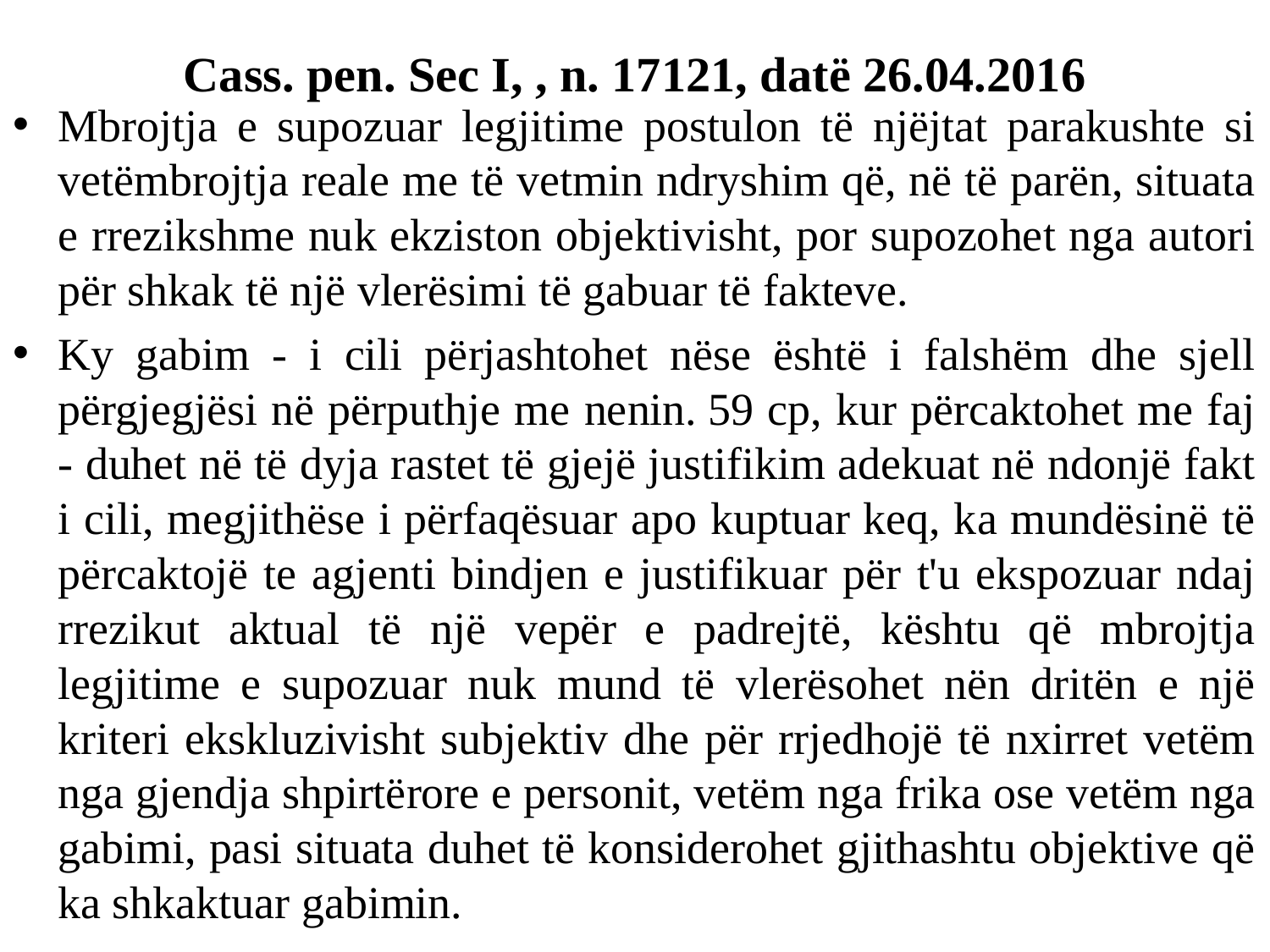

# Cass. pen. Sec I, , n. 17121, datë 26.04.2016
Mbrojtja e supozuar legjitime postulon të njëjtat parakushte si vetëmbrojtja reale me të vetmin ndryshim që, në të parën, situata e rrezikshme nuk ekziston objektivisht, por supozohet nga autori për shkak të një vlerësimi të gabuar të fakteve.
Ky gabim - i cili përjashtohet nëse është i falshëm dhe sjell përgjegjësi në përputhje me nenin. 59 cp, kur përcaktohet me faj - duhet në të dyja rastet të gjejë justifikim adekuat në ndonjë fakt i cili, megjithëse i përfaqësuar apo kuptuar keq, ka mundësinë të përcaktojë te agjenti bindjen e justifikuar për t'u ekspozuar ndaj rrezikut aktual të një vepër e padrejtë, kështu që mbrojtja legjitime e supozuar nuk mund të vlerësohet nën dritën e një kriteri ekskluzivisht subjektiv dhe për rrjedhojë të nxirret vetëm nga gjendja shpirtërore e personit, vetëm nga frika ose vetëm nga gabimi, pasi situata duhet të konsiderohet gjithashtu objektive që ka shkaktuar gabimin.